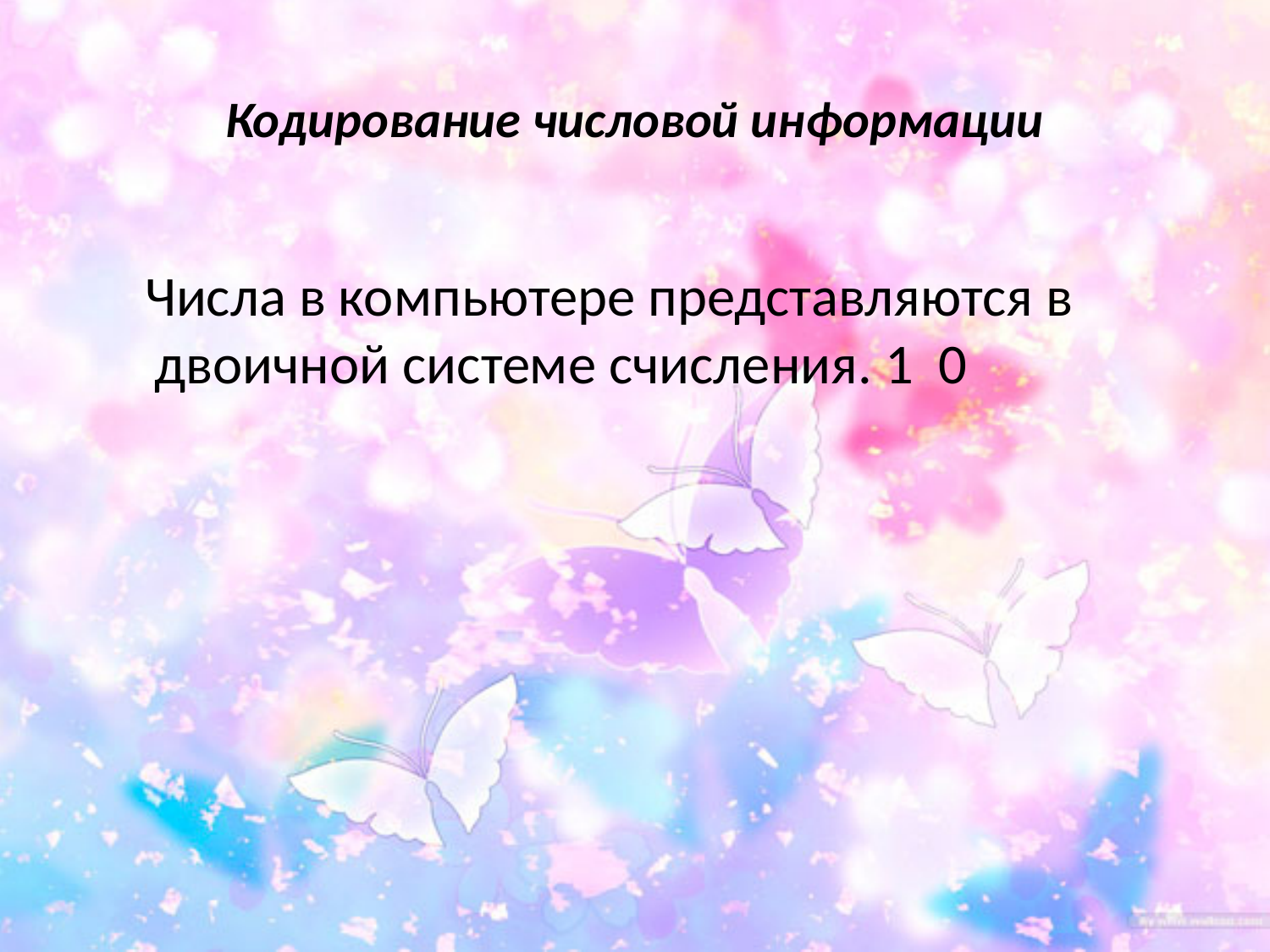

# Кодирование числовой информации
   Числа в компьютере представляются в двоичной системе счисления. 1  0